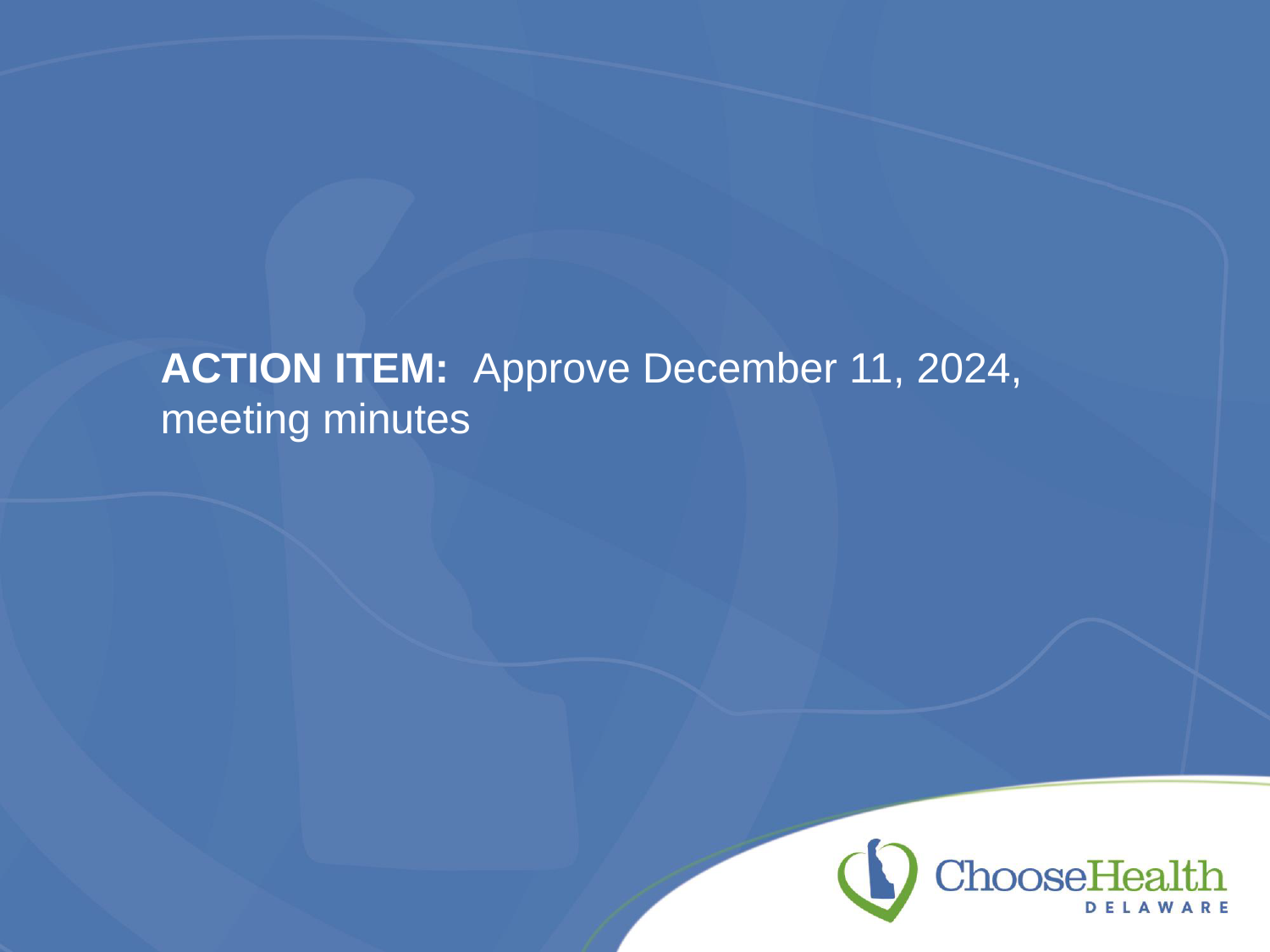

# ACTION ITEM:	Approve December 11, 2024, meeting minutes